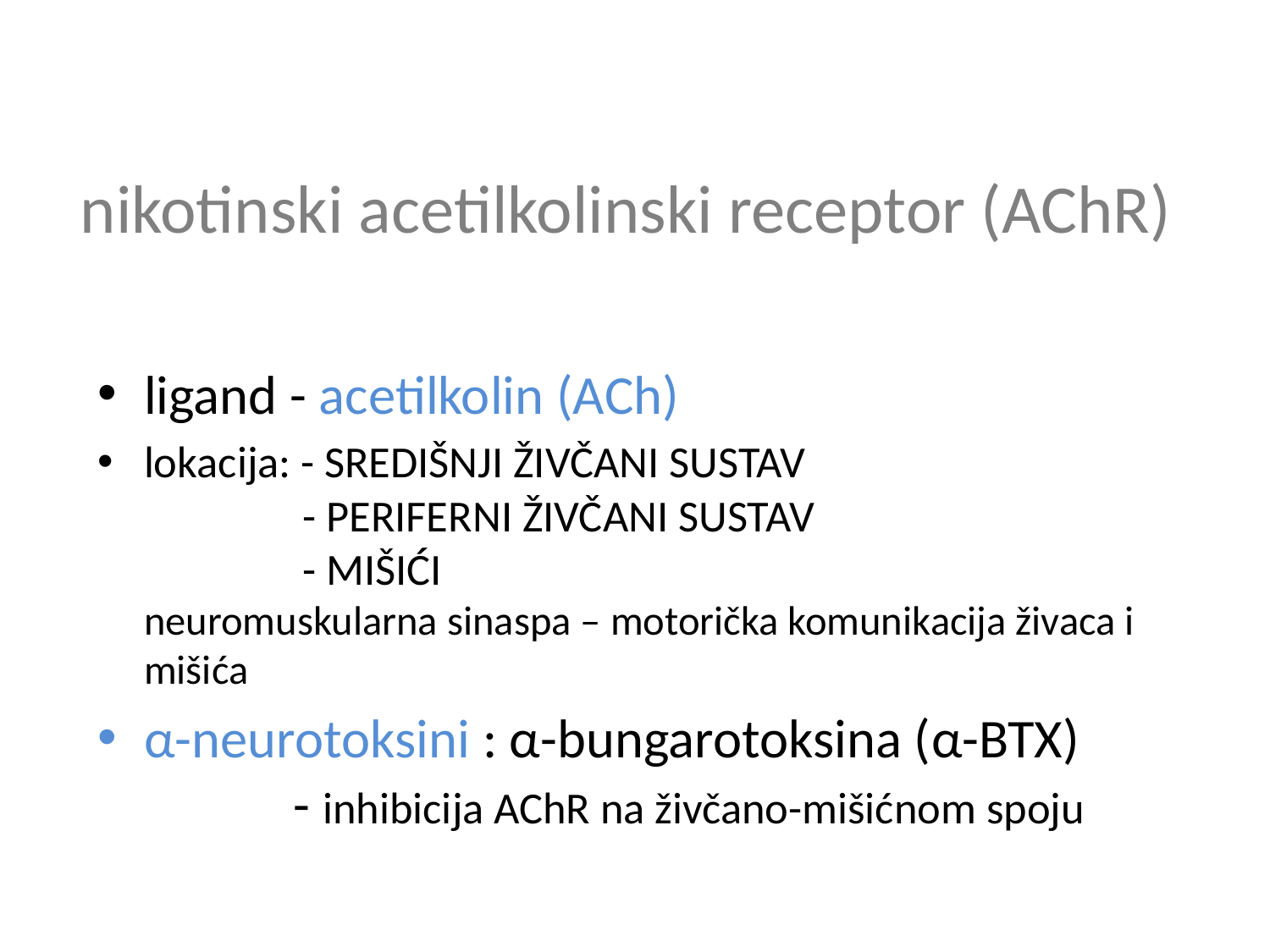

# nikotinski acetilkolinski receptor (AChR)

ligand - acetilkolin (ACh)
lokacija: - SREDIŠNJI ŽIVČANI SUSTAV
                - PERIFERNI ŽIVČANI SUSTAV
                - MIŠIĆI
neuromuskularna sinaspa – motorička komunikacija živaca i mišića
α-neurotoksini : α-bungarotoksina (α-BTX)
            - inhibicija AChR na živčano-mišićnom spoju